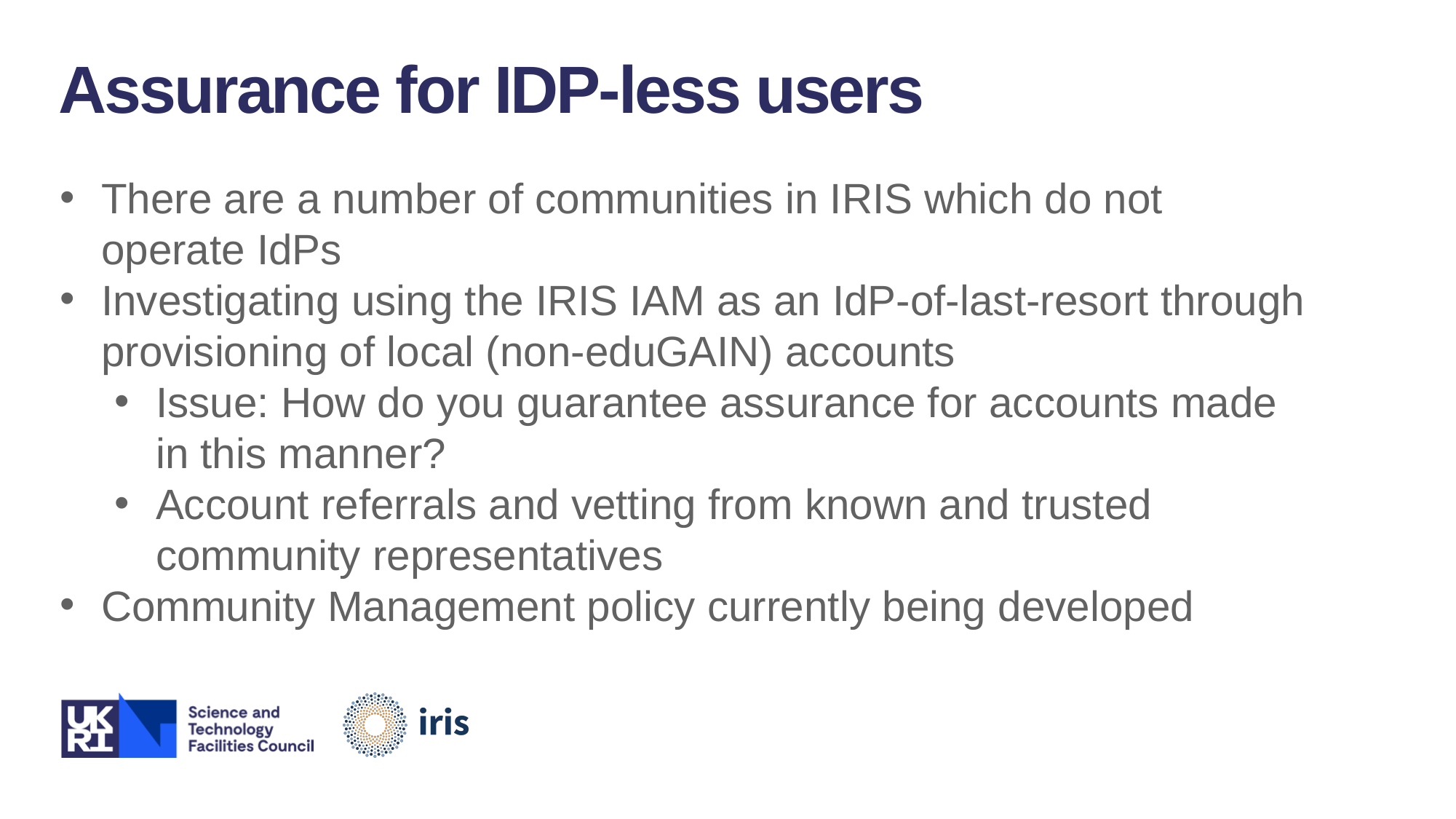

Assurance for IDP-less users
There are a number of communities in IRIS which do not operate IdPs
Investigating using the IRIS IAM as an IdP-of-last-resort through provisioning of local (non-eduGAIN) accounts
Issue: How do you guarantee assurance for accounts made in this manner?
Account referrals and vetting from known and trusted community representatives
Community Management policy currently being developed